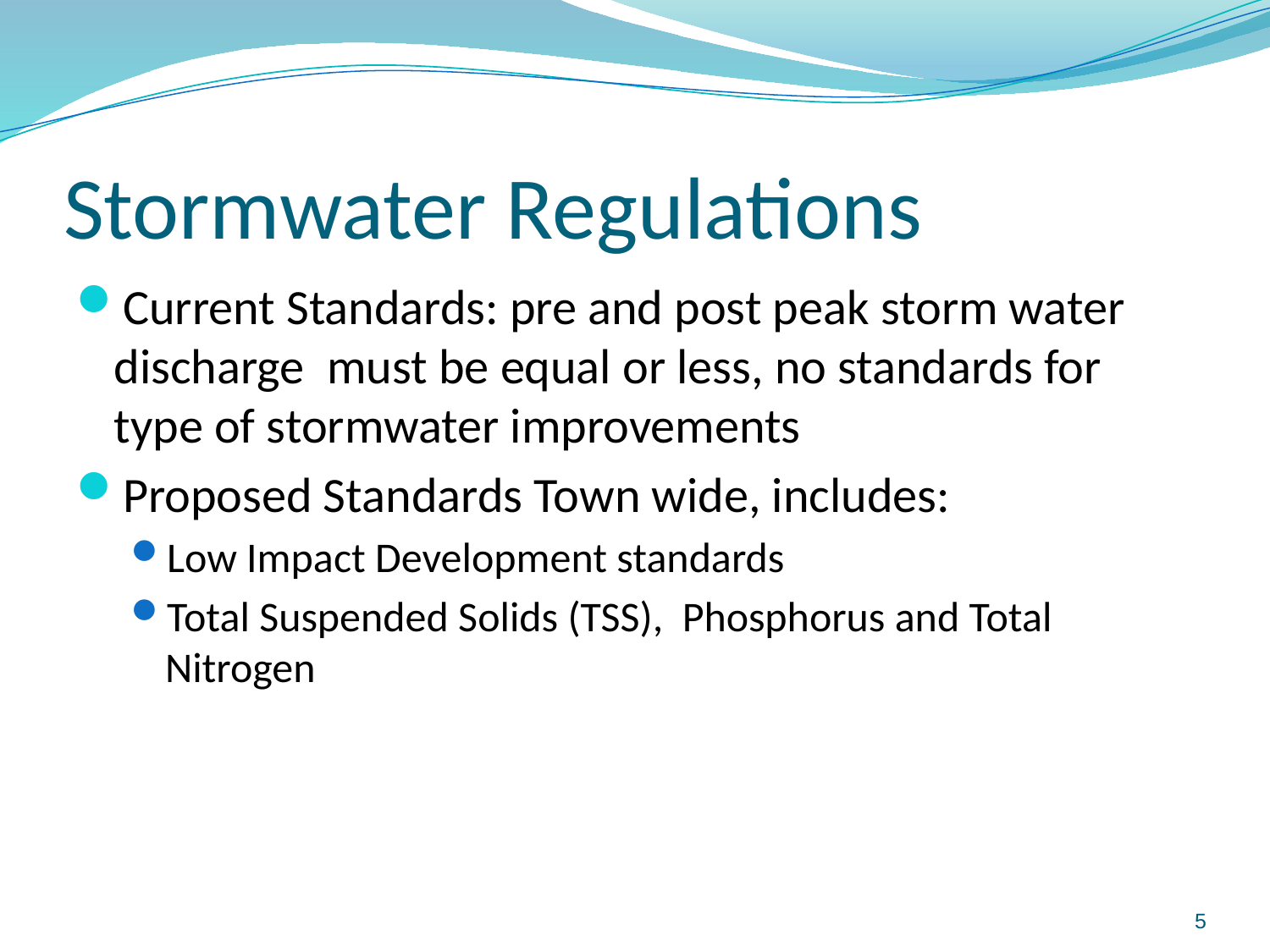

# Stormwater Regulations
Current Standards: pre and post peak storm water discharge  must be equal or less, no standards for type of stormwater improvements
Proposed Standards Town wide, includes:
Low Impact Development standards
Total Suspended Solids (TSS),  Phosphorus and Total Nitrogen

5